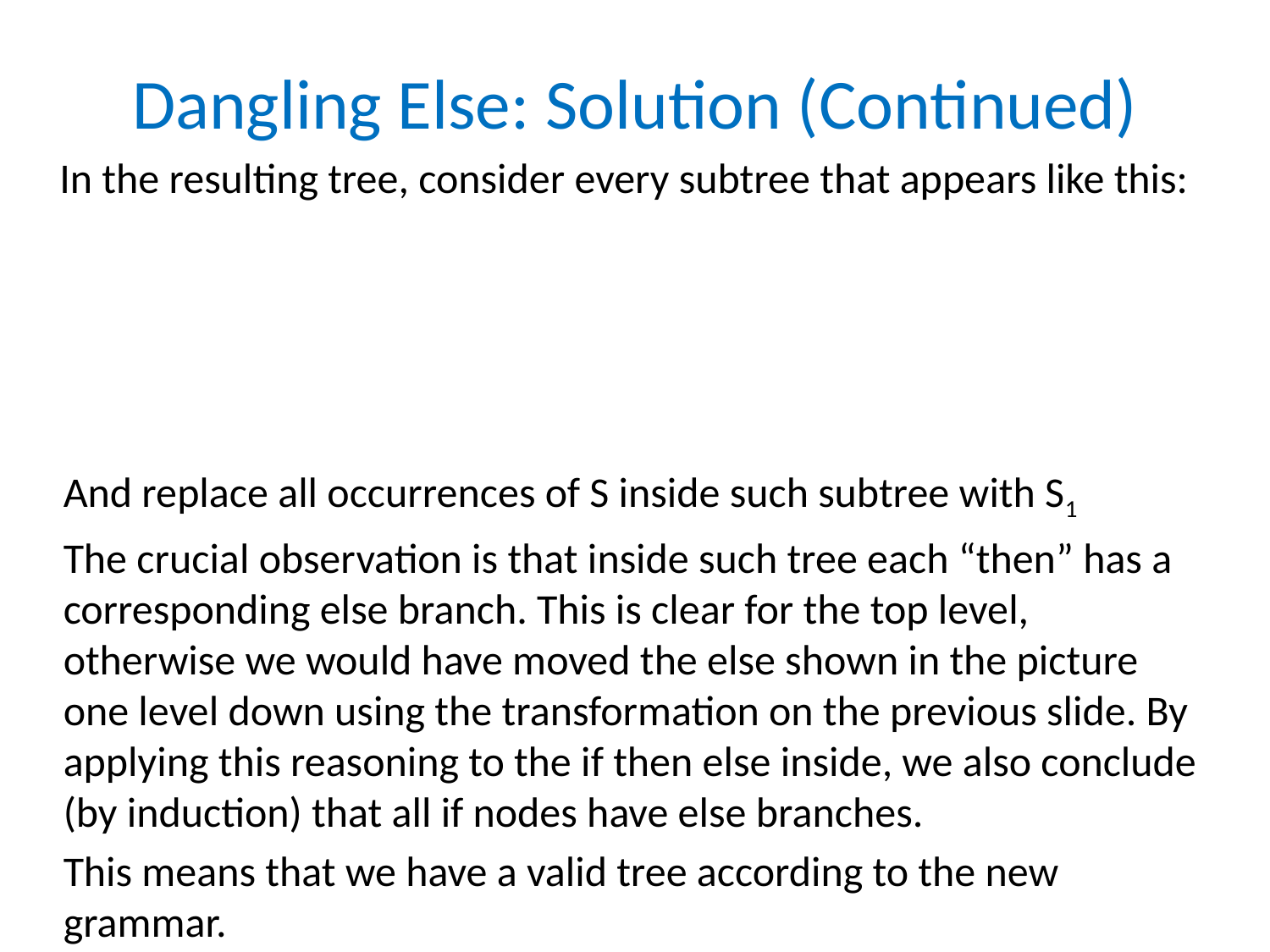

# Dangling Else: Solution (Continued)
In the resulting tree, consider every subtree that appears like this:
And replace all occurrences of S inside such subtree with S1
The crucial observation is that inside such tree each “then” has a corresponding else branch. This is clear for the top level, otherwise we would have moved the else shown in the picture one level down using the transformation on the previous slide. By applying this reasoning to the if then else inside, we also conclude (by induction) that all if nodes have else branches.
This means that we have a valid tree according to the new grammar.